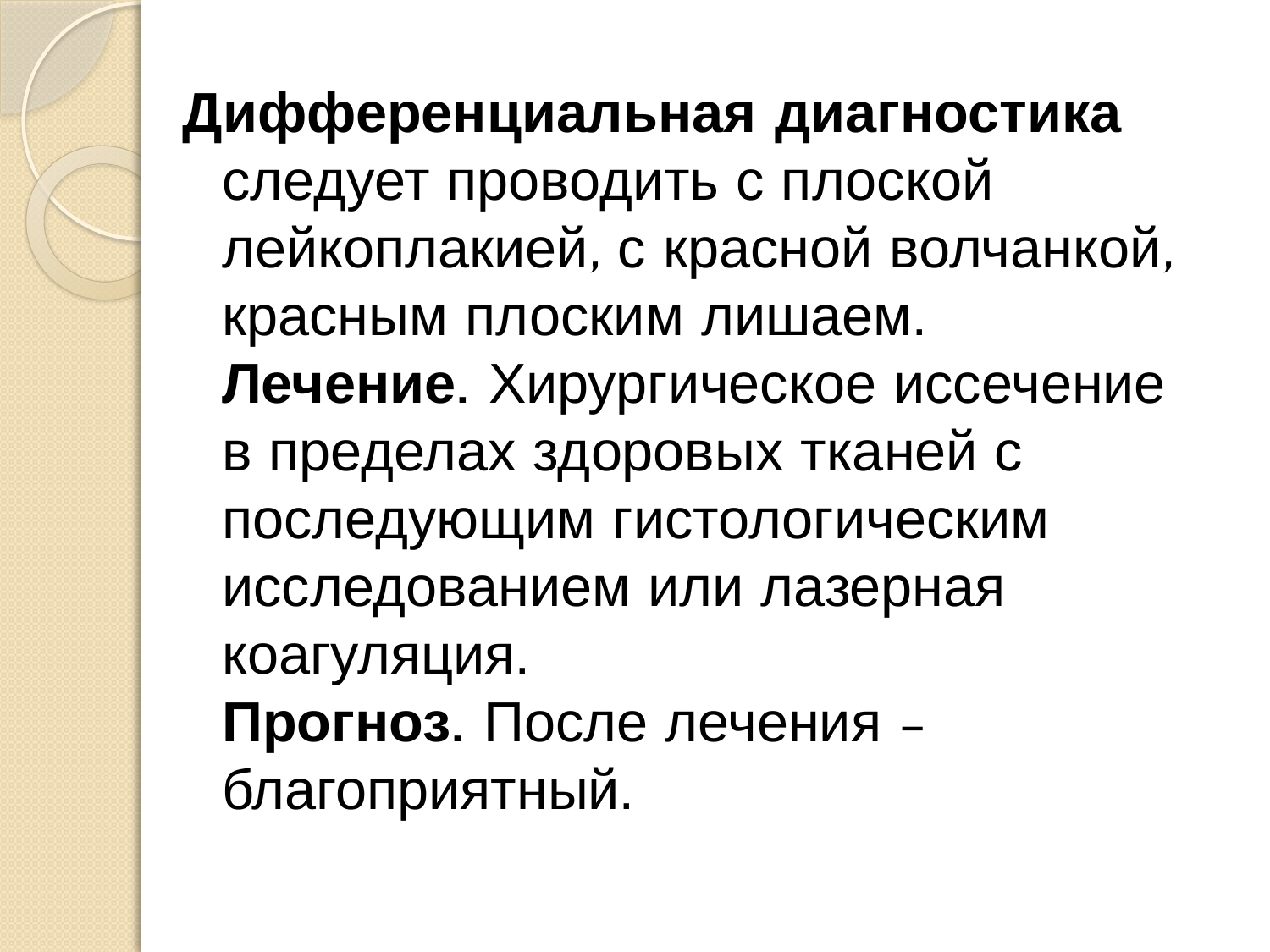

Дифференциальная диагностика следует проводить с плоской
лейкоплакией, с красной волчанкой, красным плоским лишаем.
Лечение. Хирургическое иссечение в пределах здоровых тканей с последующим гистологическим исследованием или лазерная коагуляция.
Прогноз. После лечения – благоприятный.